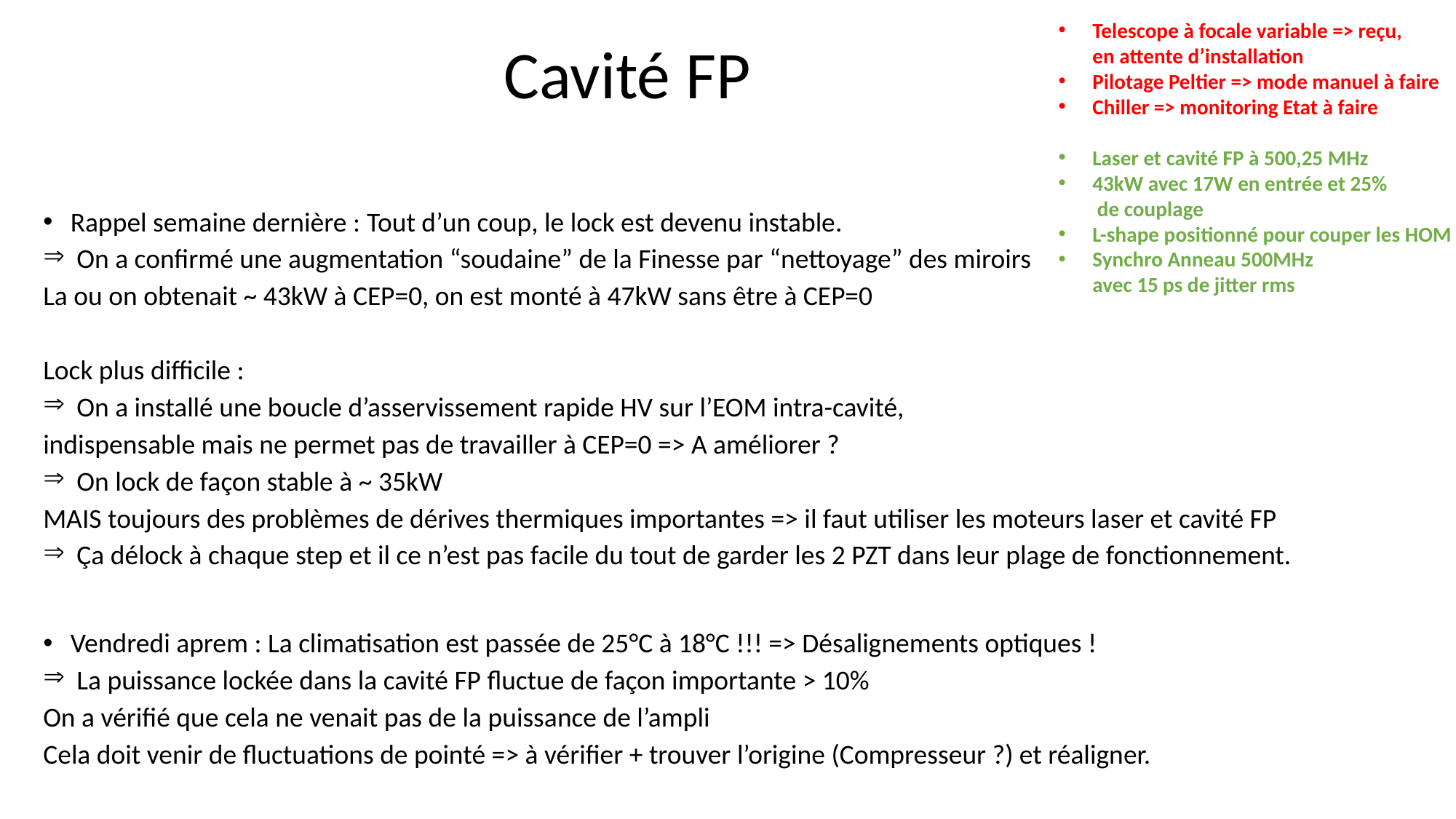

Telescope à focale variable => reçu,
en attente d’installation
Pilotage Peltier => mode manuel à faire
Chiller => monitoring Etat à faire

Laser et cavité FP à 500,25 MHz
43kW avec 17W en entrée et 25%
 de couplage
L-shape positionné pour couper les HOM
Synchro Anneau 500MHz
avec 15 ps de jitter rms

# Cavité FP
Rappel semaine dernière : Tout d’un coup, le lock est devenu instable.
 On a confirmé une augmentation “soudaine” de la Finesse par “nettoyage” des miroirs
La ou on obtenait ~ 43kW à CEP=0, on est monté à 47kW sans être à CEP=0

Lock plus difficile :
 On a installé une boucle d’asservissement rapide HV sur l’EOM intra-cavité,
indispensable mais ne permet pas de travailler à CEP=0 => A améliorer ?
 On lock de façon stable à ~ 35kW
MAIS toujours des problèmes de dérives thermiques importantes => il faut utiliser les moteurs laser et cavité FP
 Ça délock à chaque step et il ce n’est pas facile du tout de garder les 2 PZT dans leur plage de fonctionnement.

Vendredi aprem : La climatisation est passée de 25°C à 18°C !!! => Désalignements optiques !
 La puissance lockée dans la cavité FP fluctue de façon importante > 10%
On a vérifié que cela ne venait pas de la puissance de l’ampli
Cela doit venir de fluctuations de pointé => à vérifier + trouver l’origine (Compresseur ?) et réaligner.